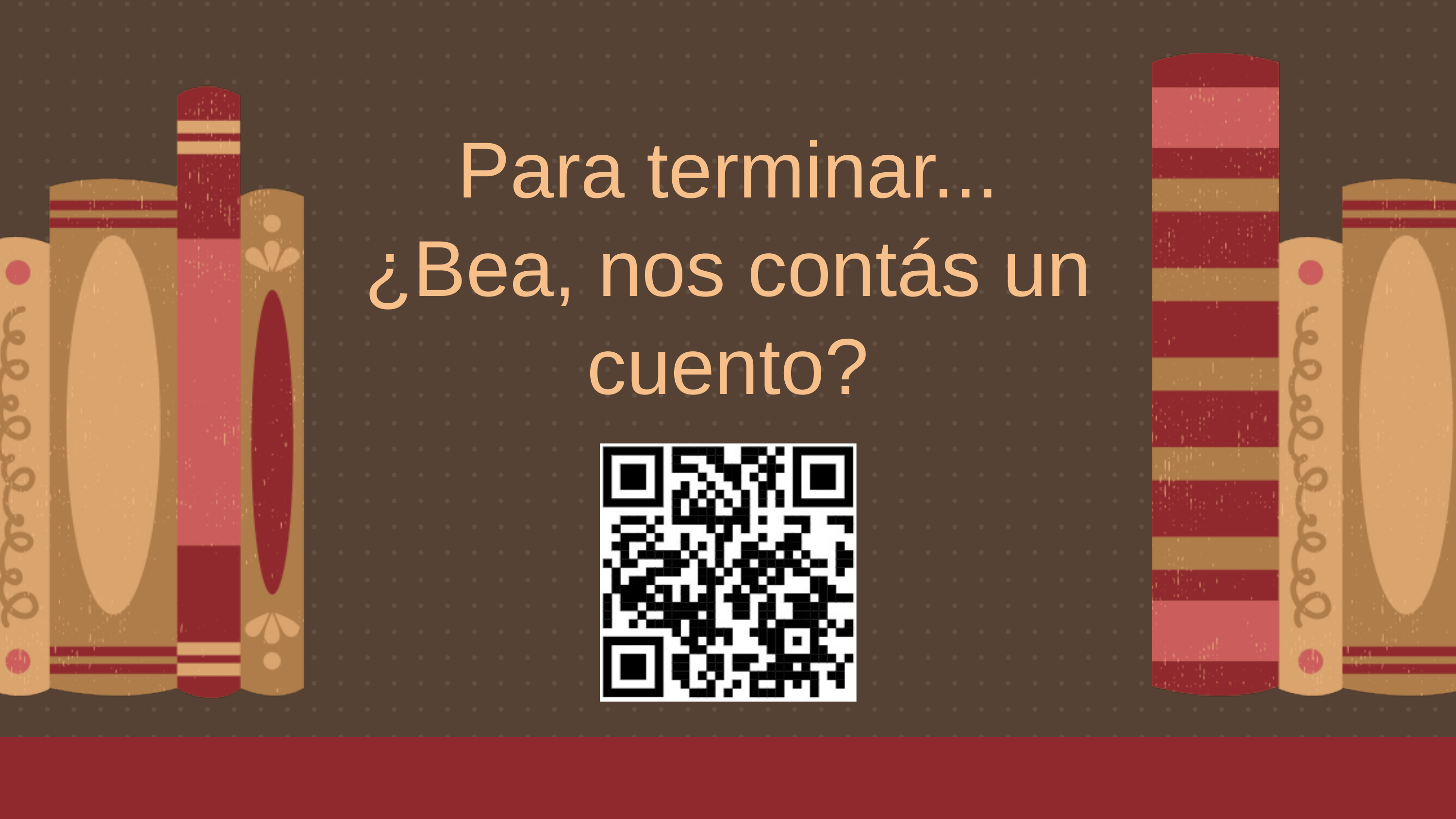

Para terminar...
¿Bea, nos contás un cuento?